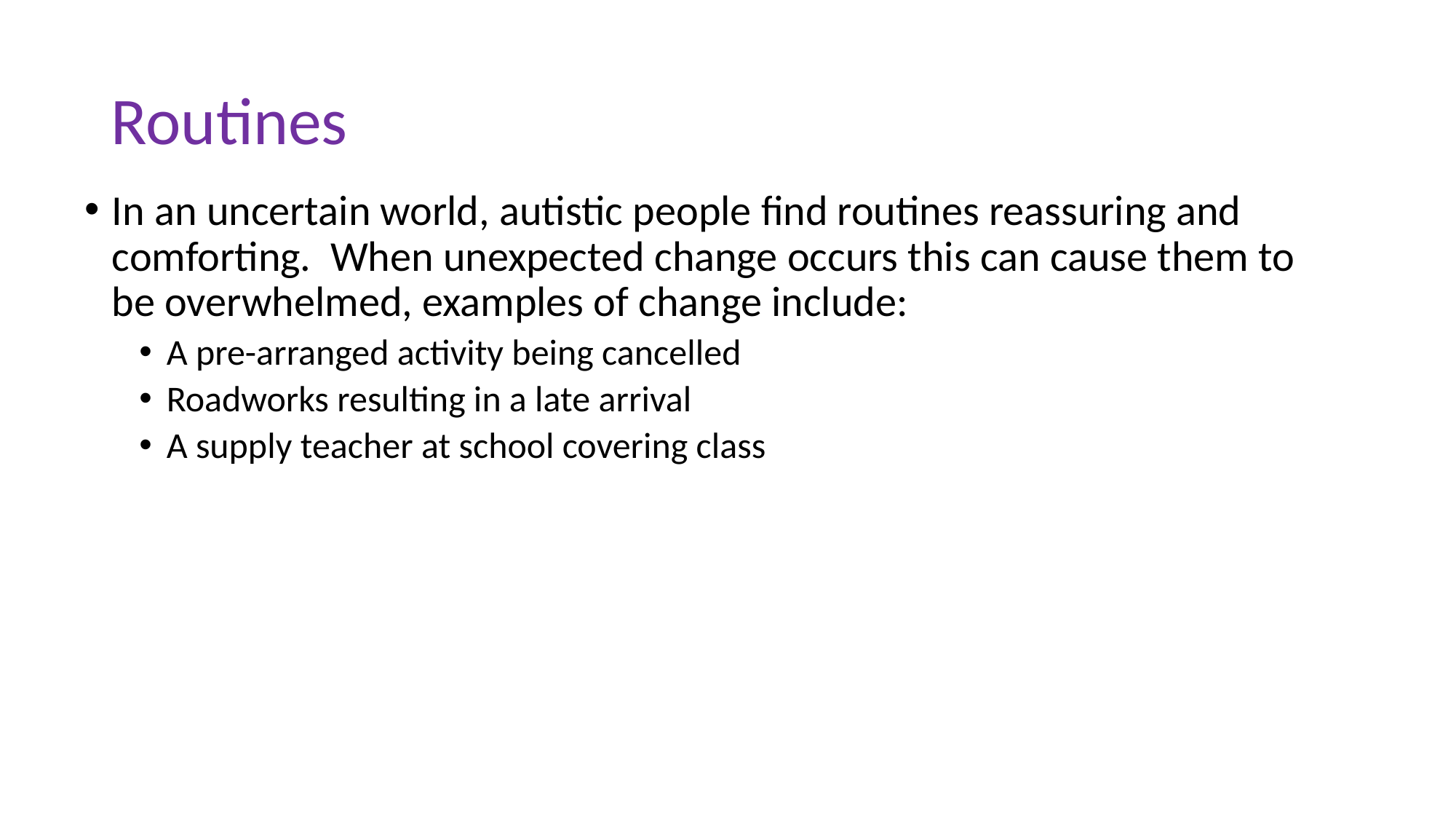

# Routines
In an uncertain world, autistic people find routines reassuring and comforting.  When unexpected change occurs this can cause them to be overwhelmed, examples of change include:
A pre-arranged activity being cancelled
Roadworks resulting in a late arrival
A supply teacher at school covering class